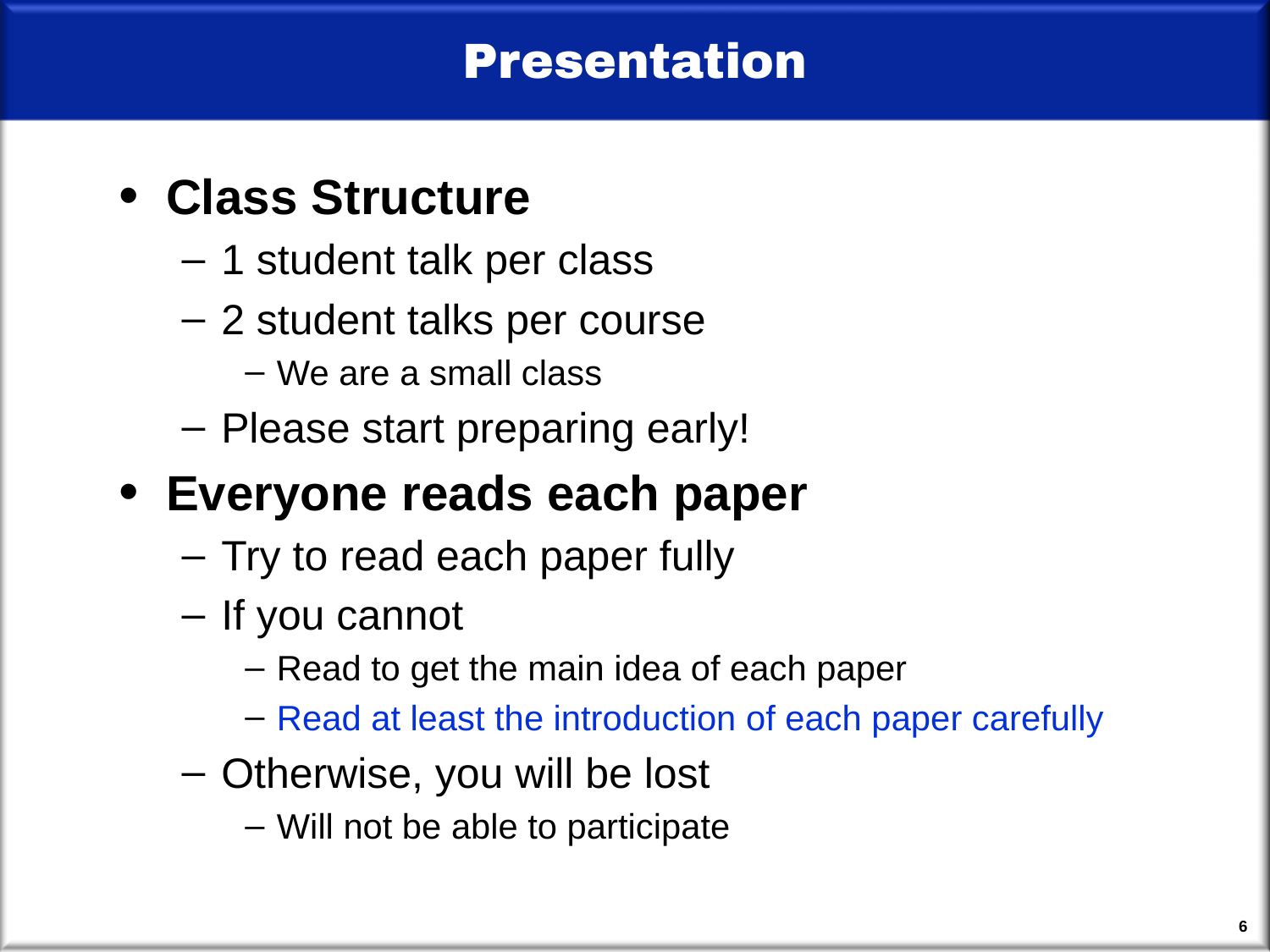

# Presentation
Class Structure
1 student talk per class
2 student talks per course
We are a small class
Please start preparing early!
Everyone reads each paper
Try to read each paper fully
If you cannot
Read to get the main idea of each paper
Read at least the introduction of each paper carefully
Otherwise, you will be lost
Will not be able to participate

6